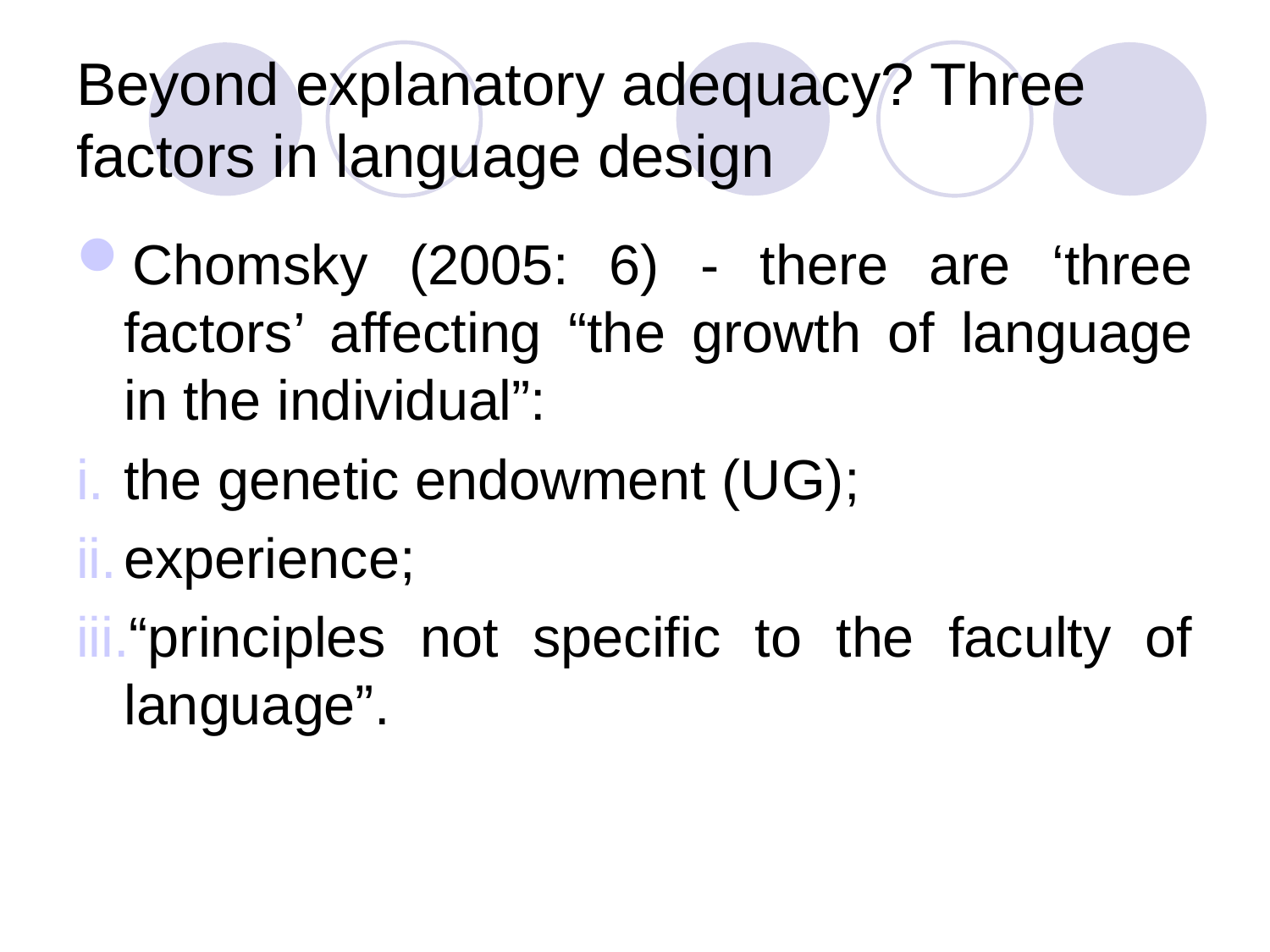

Beyond explanatory adequacy? Three factors in language design
Chomsky (2005: 6) - there are ‘three factors’ affecting “the growth of language in the individual”:
the genetic endowment (UG);
experience;
“principles not specific to the faculty of language”.